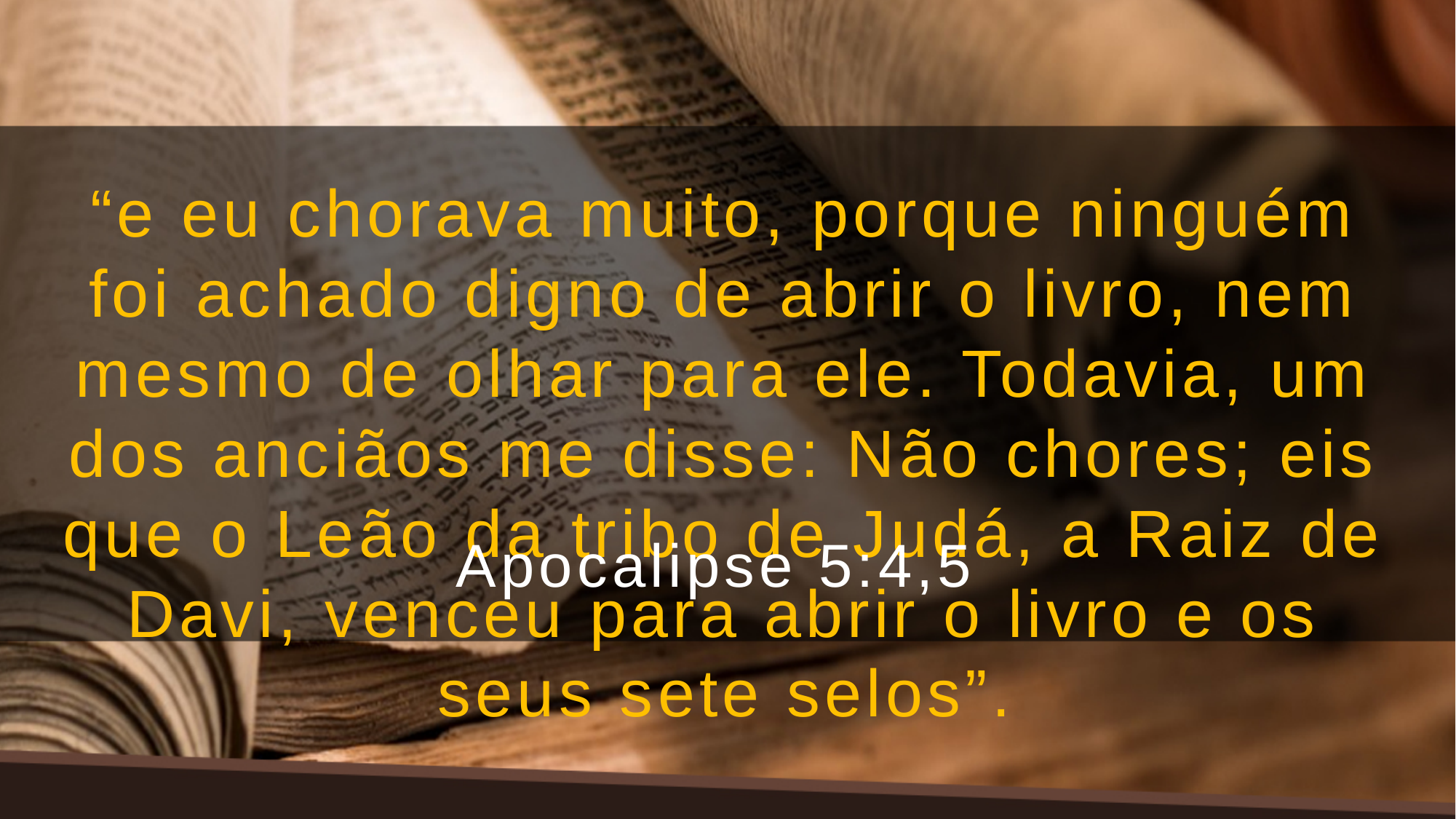

“e eu chorava muito, porque ninguém foi achado digno de abrir o livro, nem mesmo de olhar para ele. Todavia, um dos anciãos me disse: Não chores; eis que o Leão da tribo de Judá, a Raiz de Davi, venceu para abrir o livro e os seus sete selos”.
Apocalipse 5:4,5